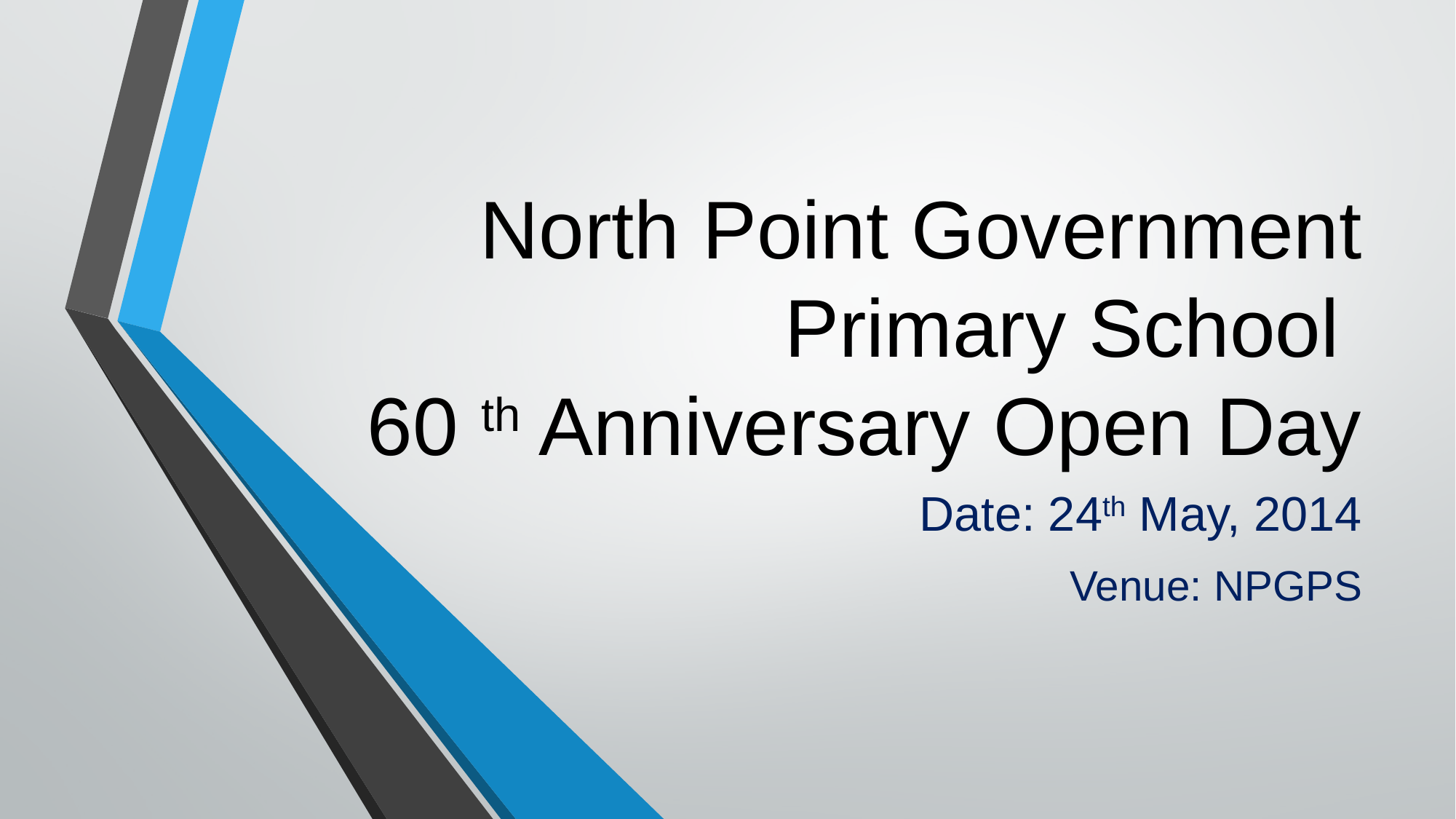

# North Point Government Primary School 60 th Anniversary Open Day
Date: 24th May, 2014
Venue: NPGPS